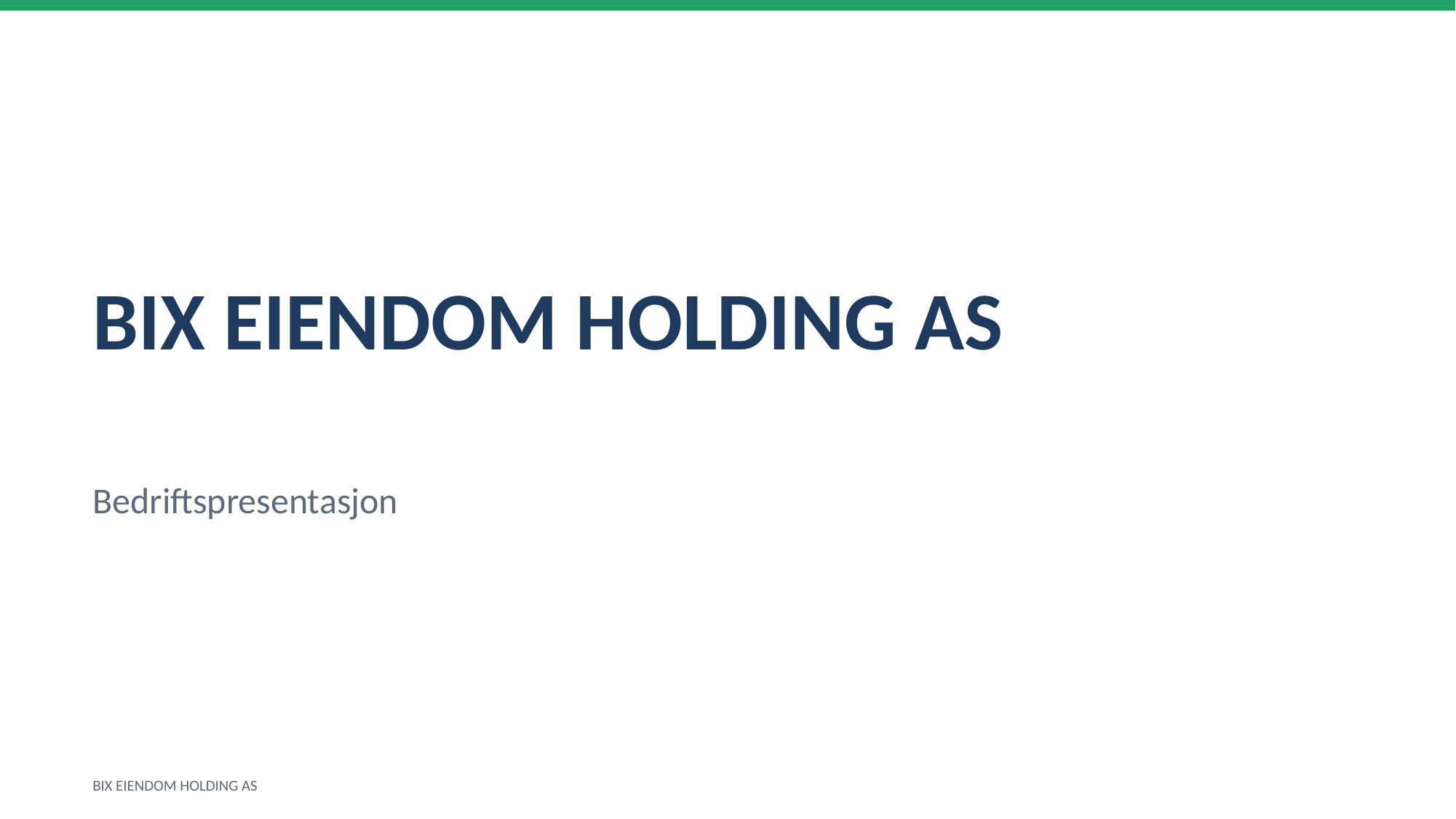

BIX EIENDOM HOLDING AS
Bedriftspresentasjon
BIX EIENDOM HOLDING AS